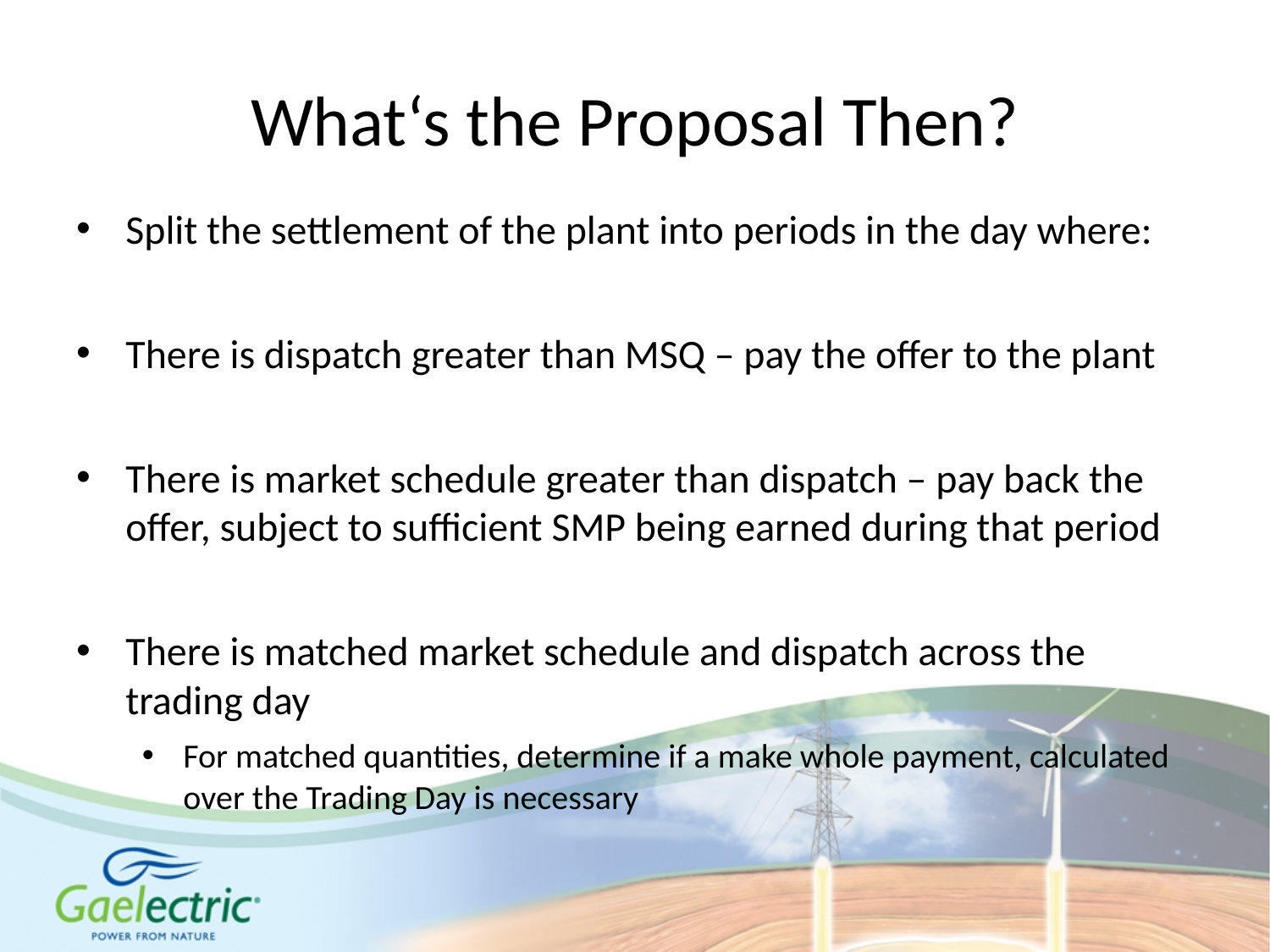

What‘s the Proposal Then?
Split the settlement of the plant into periods in the day where:

There is dispatch greater than MSQ – pay the offer to the plant

There is market schedule greater than dispatch – pay back the offer, subject to sufficient SMP being earned during that period

There is matched market schedule and dispatch across the trading day
For matched quantities, determine if a make whole payment, calculated over the Trading Day is necessary